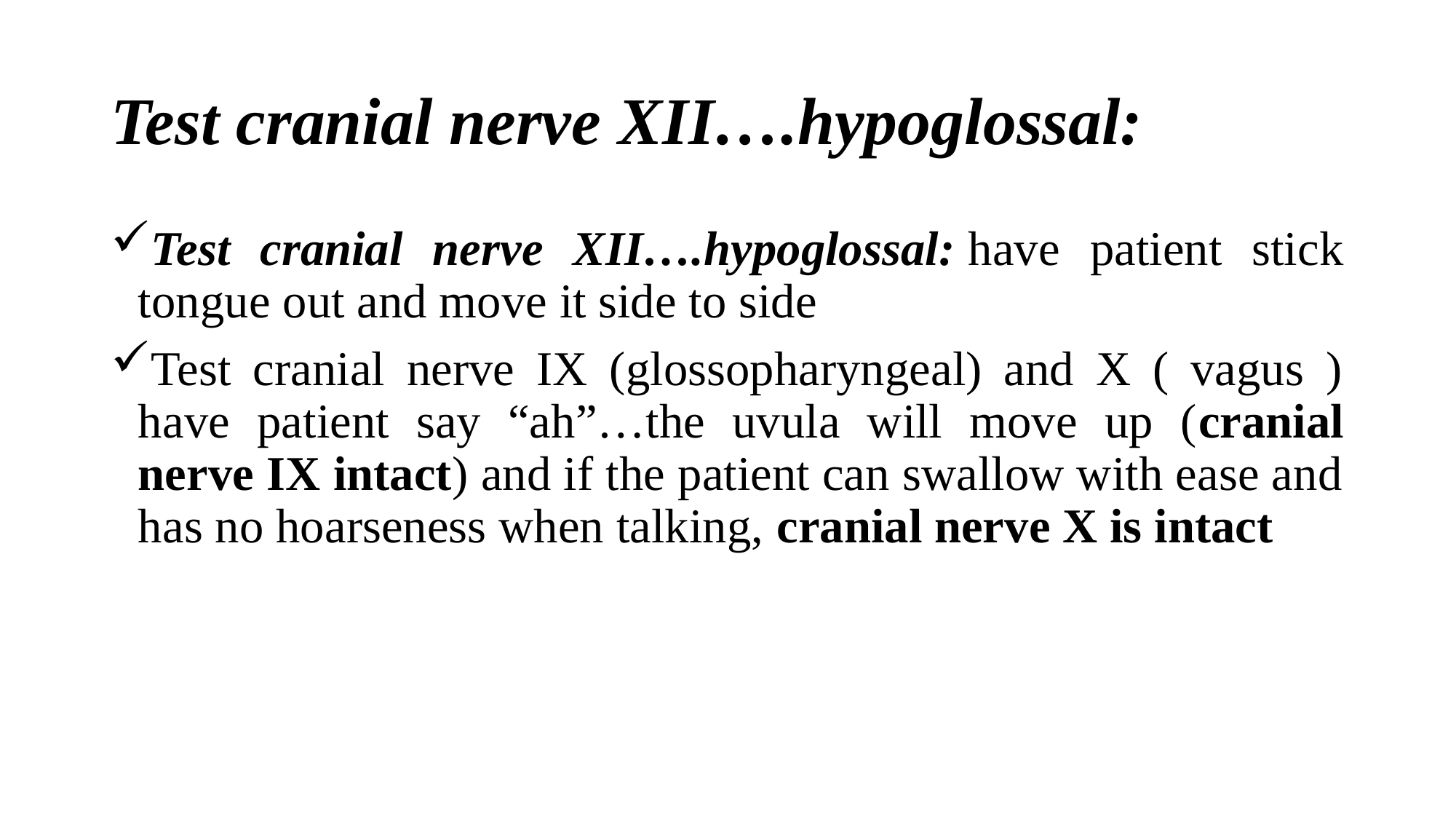

# Test cranial nerve XII….hypoglossal:
Test cranial nerve XII….hypoglossal: have patient stick tongue out and move it side to side
Test cranial nerve IX (glossopharyngeal) and X ( vagus ) have patient say “ah”…the uvula will move up (cranial nerve IX intact) and if the patient can swallow with ease and has no hoarseness when talking, cranial nerve X is intact